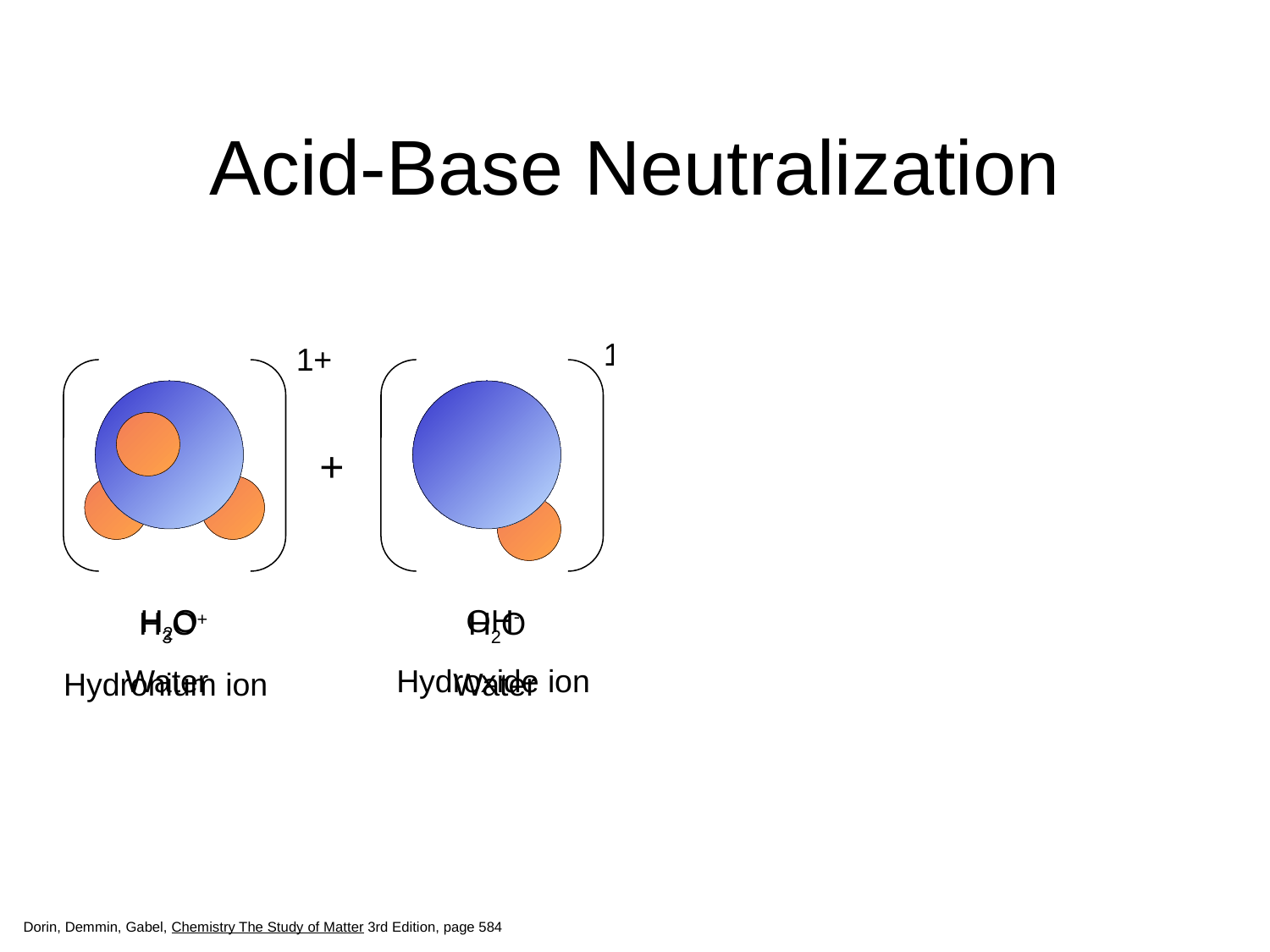

# Acid-Base Neutralization

1-
1+

+
+

OH-
H3O+
Hydroxide ion
Hydronium ion
H2O
H2O
Water
Water
H2O
H2O
Water
Water
Dorin, Demmin, Gabel, Chemistry The Study of Matter 3rd Edition, page 584